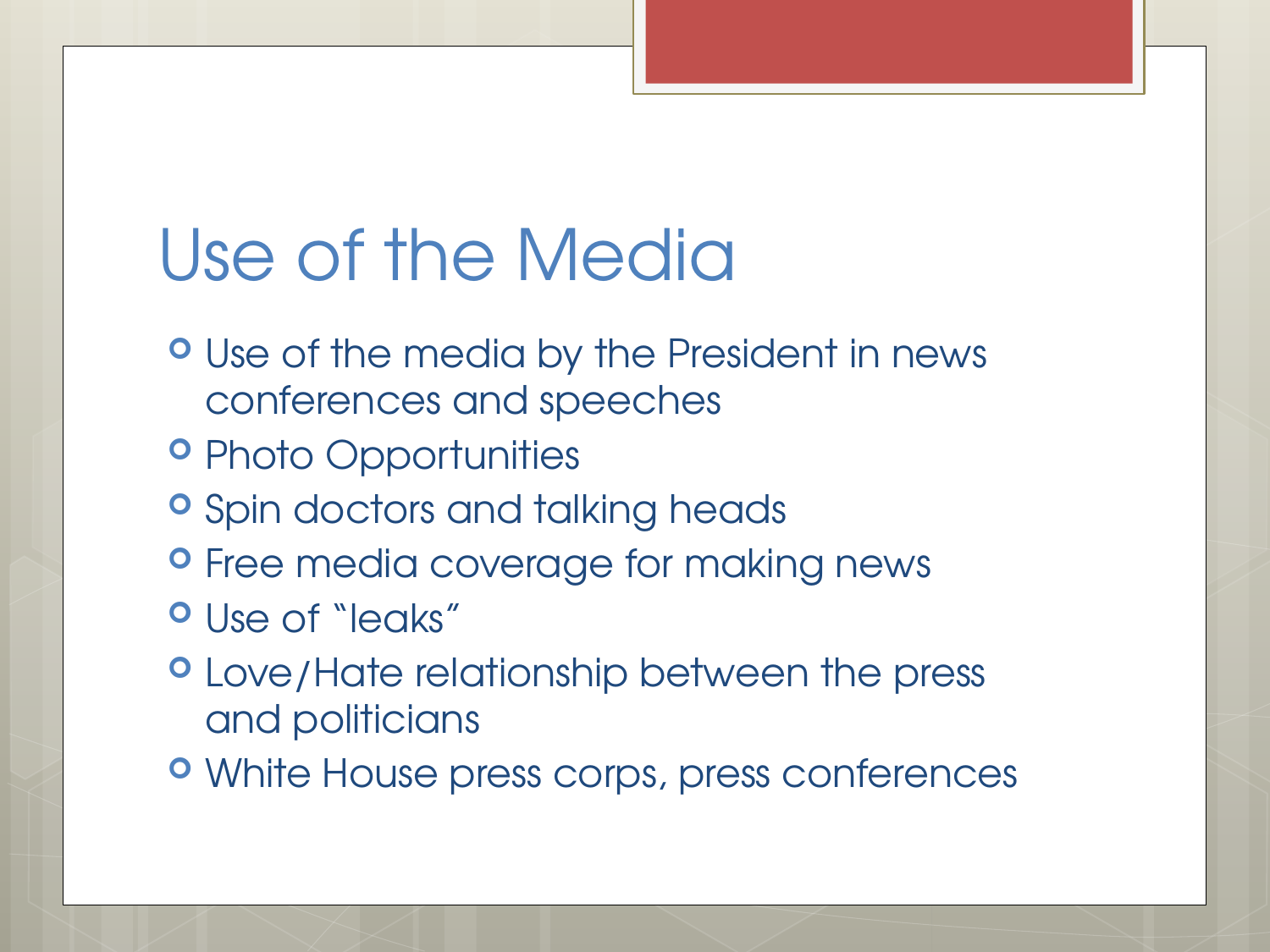

# Use of the Media
Use of the media by the President in news conferences and speeches
Photo Opportunities
Spin doctors and talking heads
Free media coverage for making news
Use of “leaks”
Love/Hate relationship between the press and politicians
White House press corps, press conferences